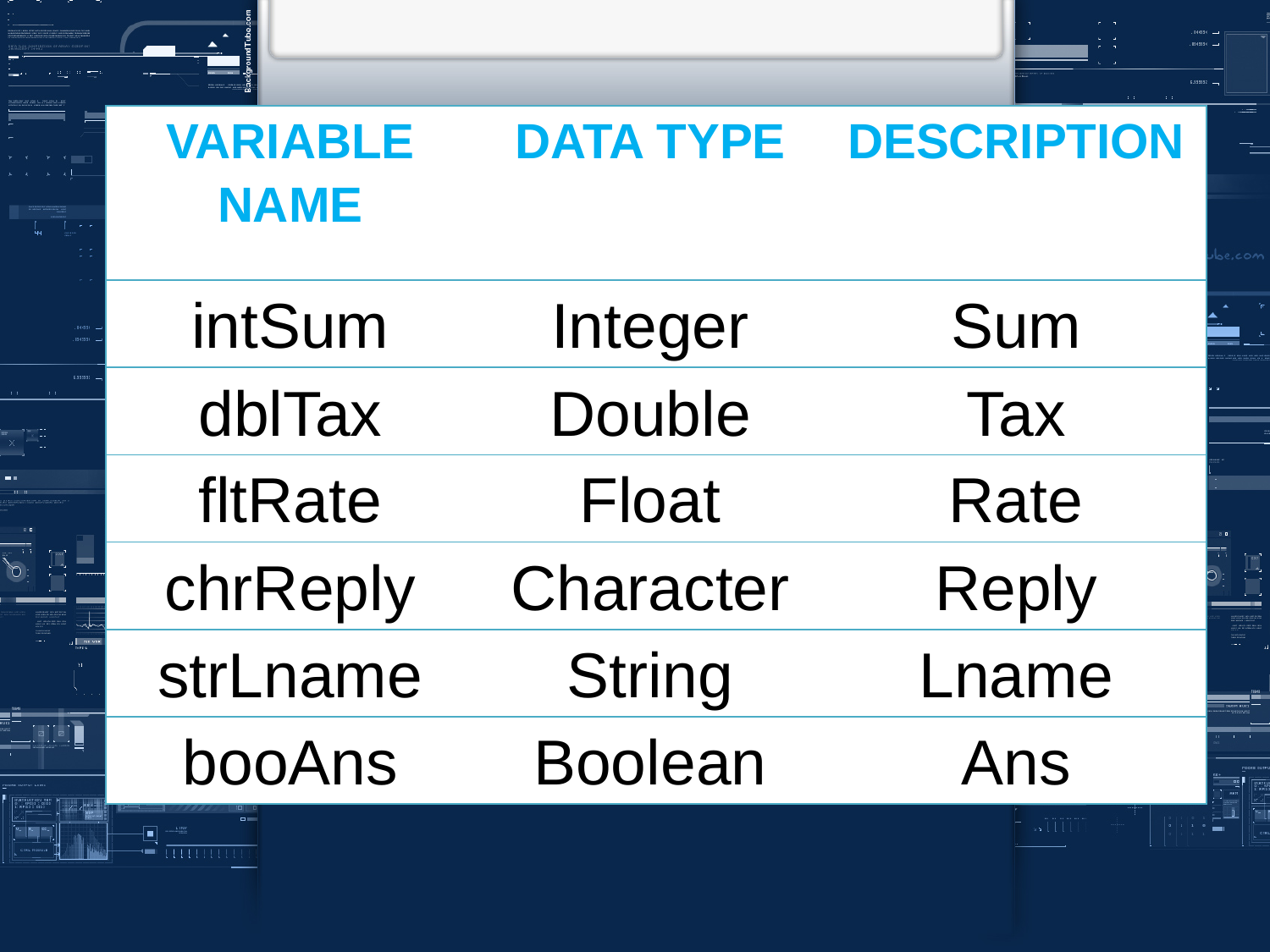

| VARIABLE NAME | DATA TYPE | DESCRIPTION |
| --- | --- | --- |
| intSum | Integer | Sum |
| dblTax | Double | Tax |
| fltRate | Float | Rate |
| chrReply | Character | Reply |
| strLname | String | Lname |
| booAns | Boolean | Ans |